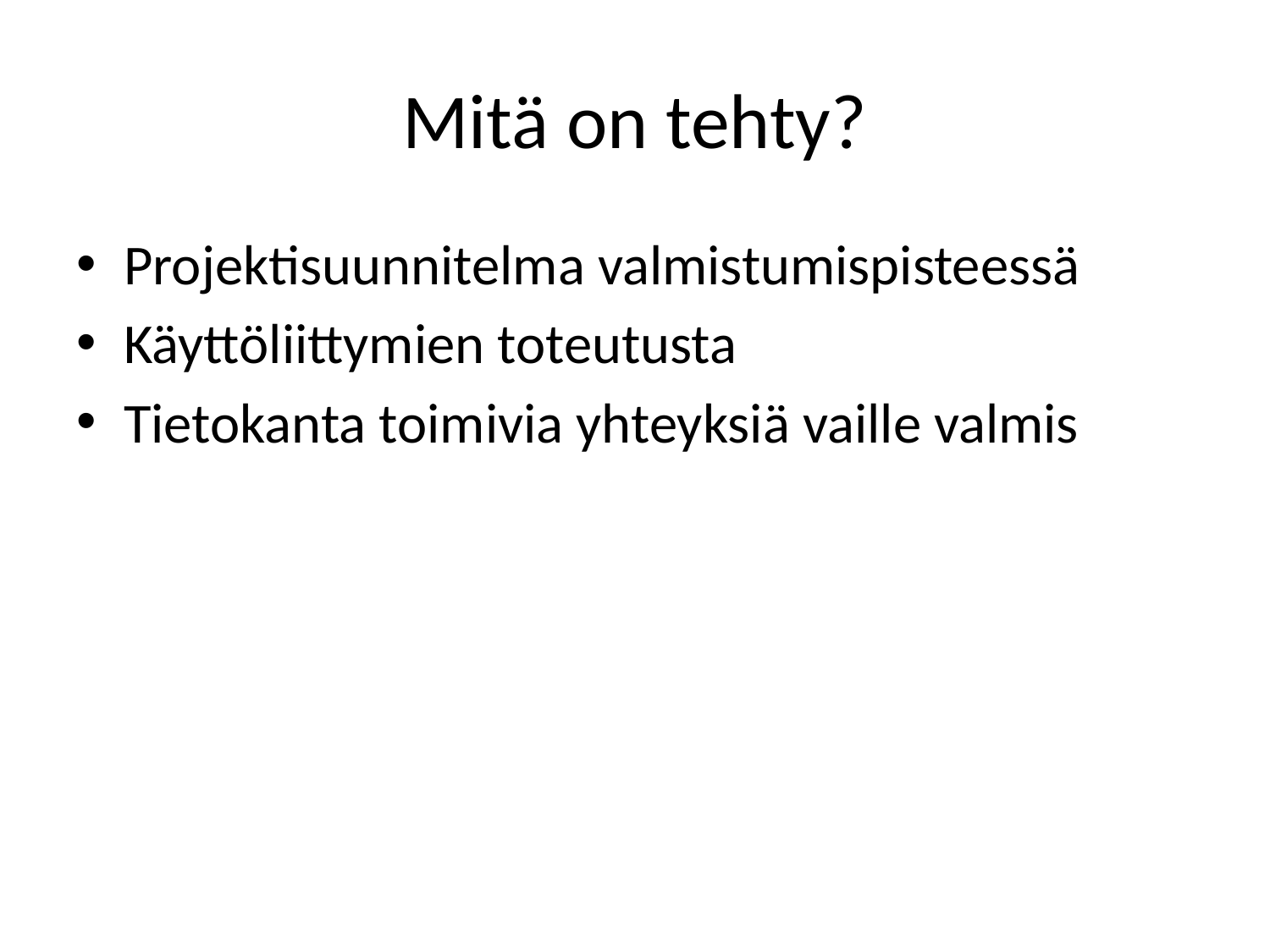

# Mitä on tehty?
Projektisuunnitelma valmistumispisteessä
Käyttöliittymien toteutusta
Tietokanta toimivia yhteyksiä vaille valmis